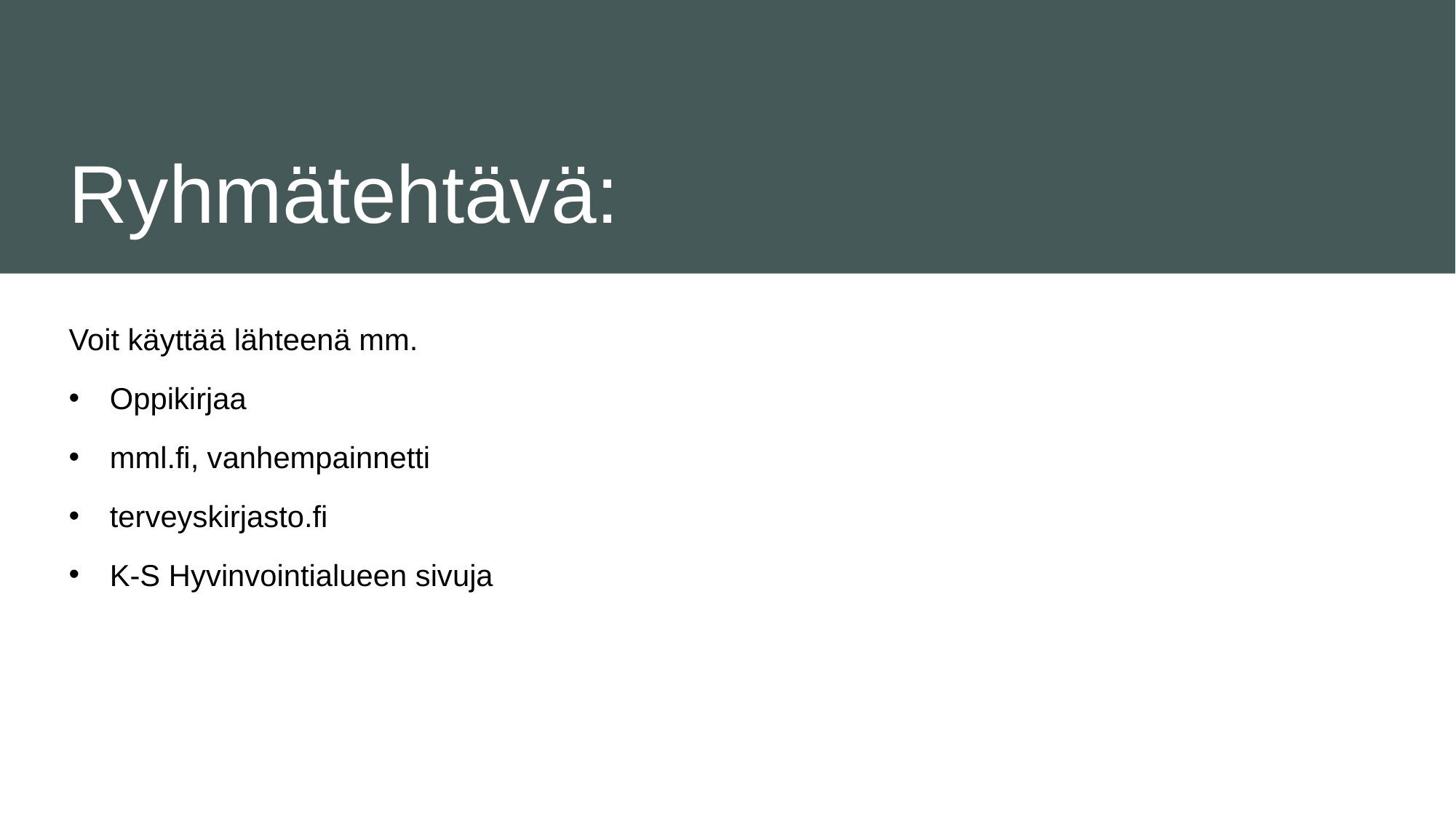

# Ryhmätehtävä:
Voit käyttää lähteenä mm.
Oppikirjaa
mml.fi, vanhempainnetti
terveyskirjasto.fi
K-S Hyvinvointialueen sivuja